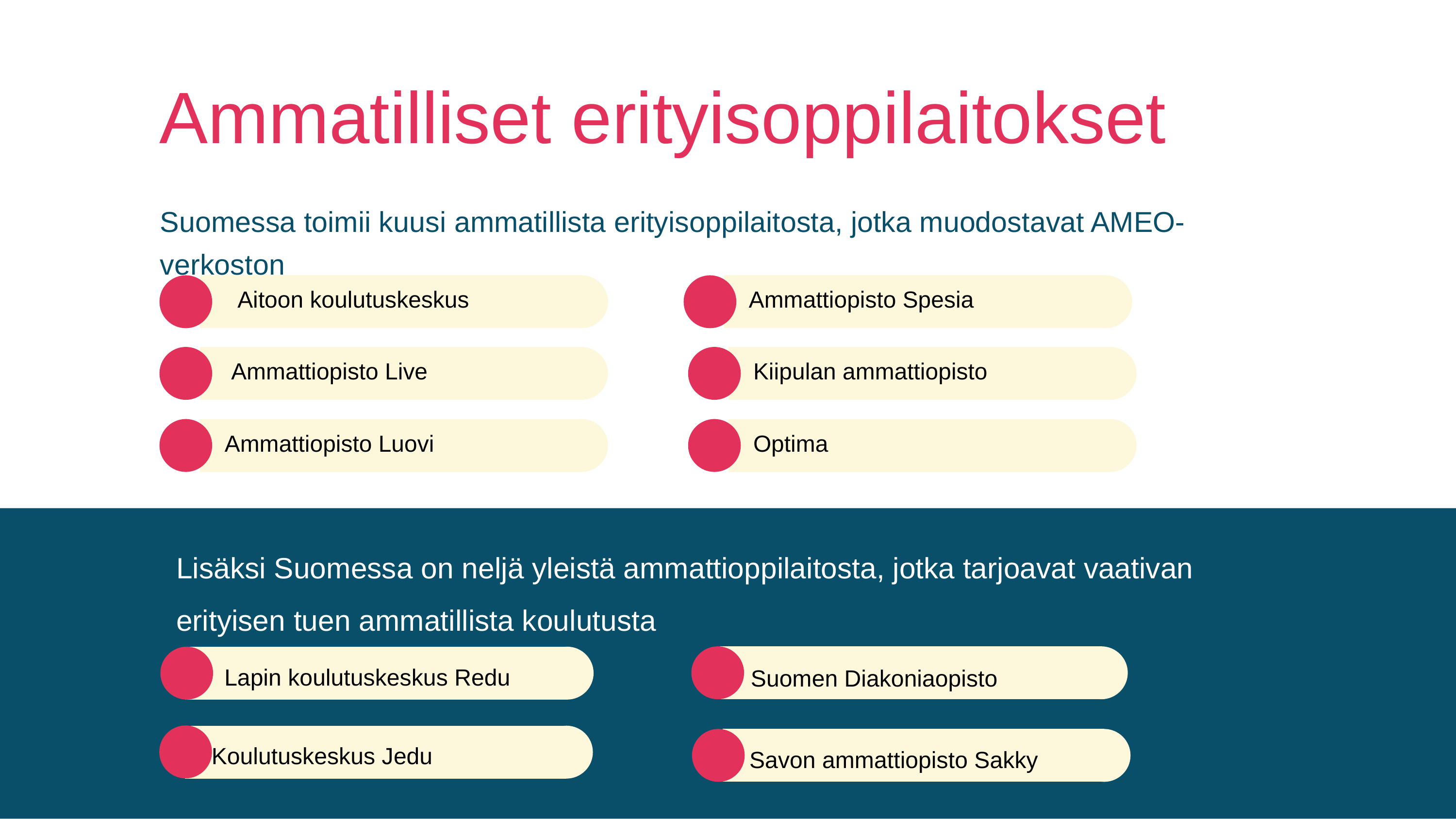

Ammatilliset erityisoppilaitokset
Suomessa toimii kuusi ammatillista erityisoppilaitosta, jotka muodostavat AMEO-verkoston

  Aitoon koulutuskeskus
Ammattiopisto Spesia

 Ammattiopisto Live
Kiipulan ammattiopisto

Ammattiopisto Luovi
Optima

Lisäksi Suomessa on neljä yleistä ammattioppilaitosta, jotka tarjoavat vaativan erityisen tuen ammatillista koulutusta

Suomen Diakoniaopisto
Lapin koulutuskeskus Redu

Koulutuskeskus Jedu

Savon ammattiopisto Sakky